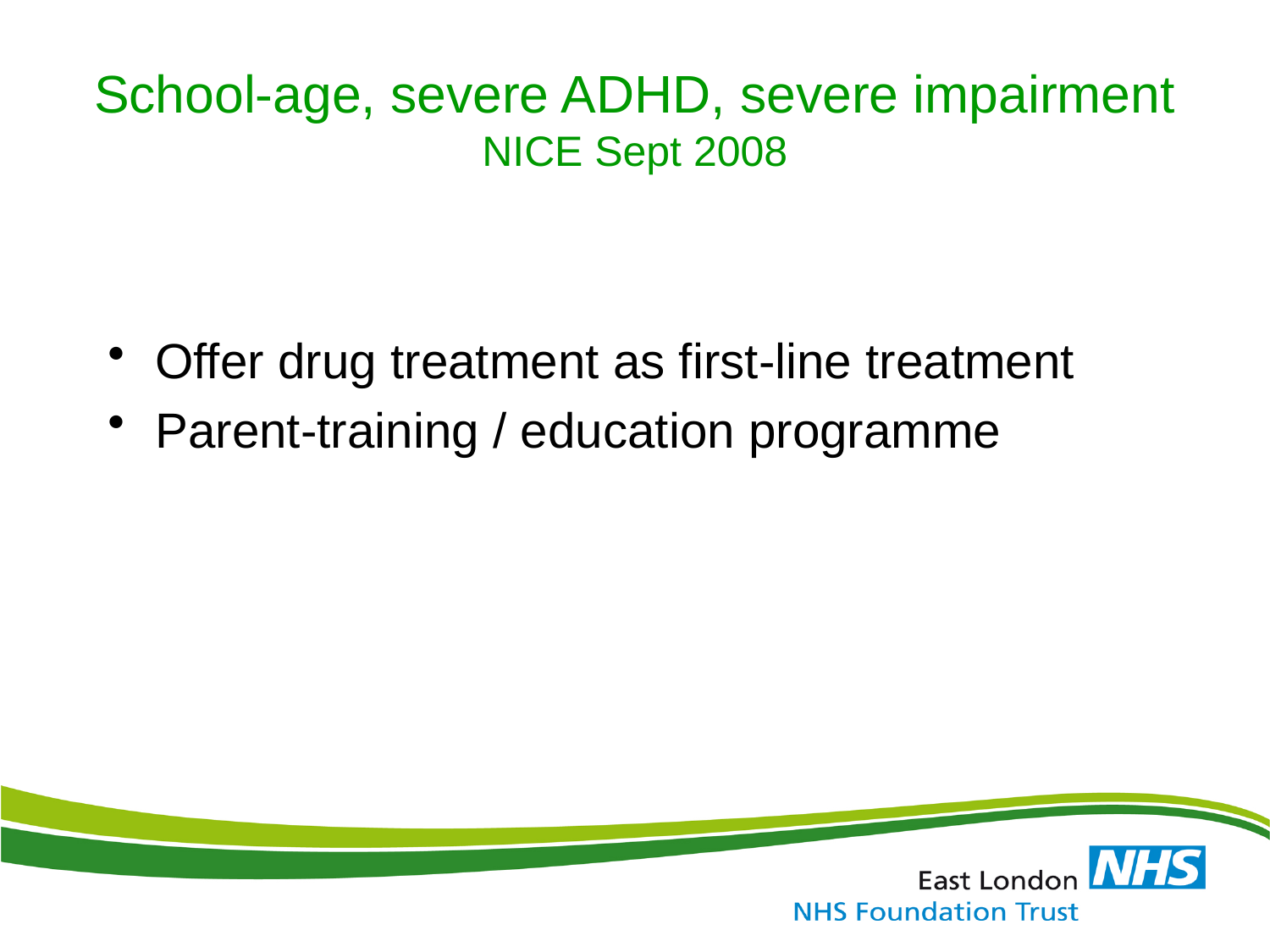

# School-age, severe ADHD, severe impairment NICE Sept 2008

Offer drug treatment as first-line treatment
Parent-training / education programme